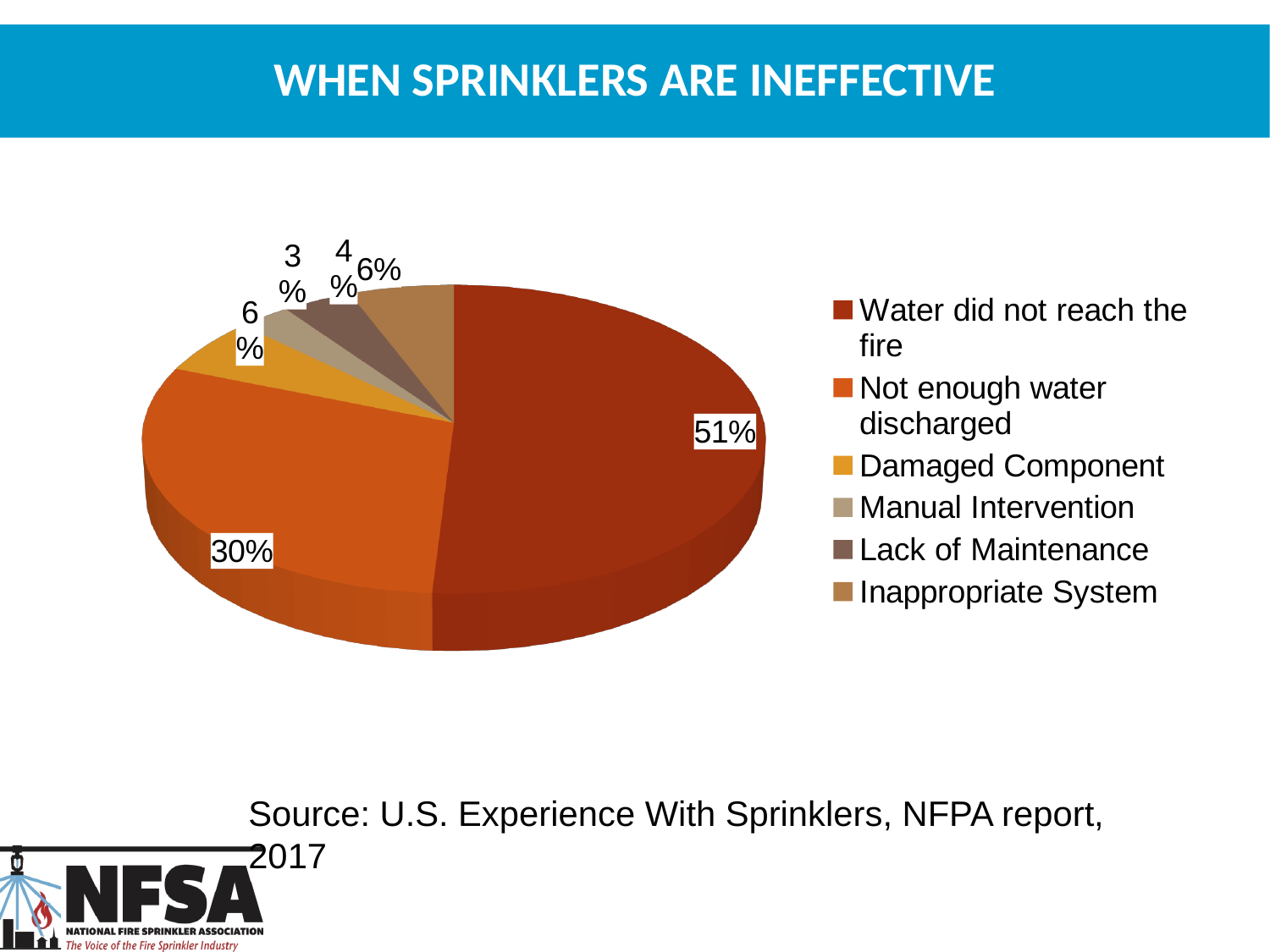

# When Sprinklers Are Ineffective

[unsupported chart]

Source: U.S. Experience With Sprinklers, NFPA report, 2017